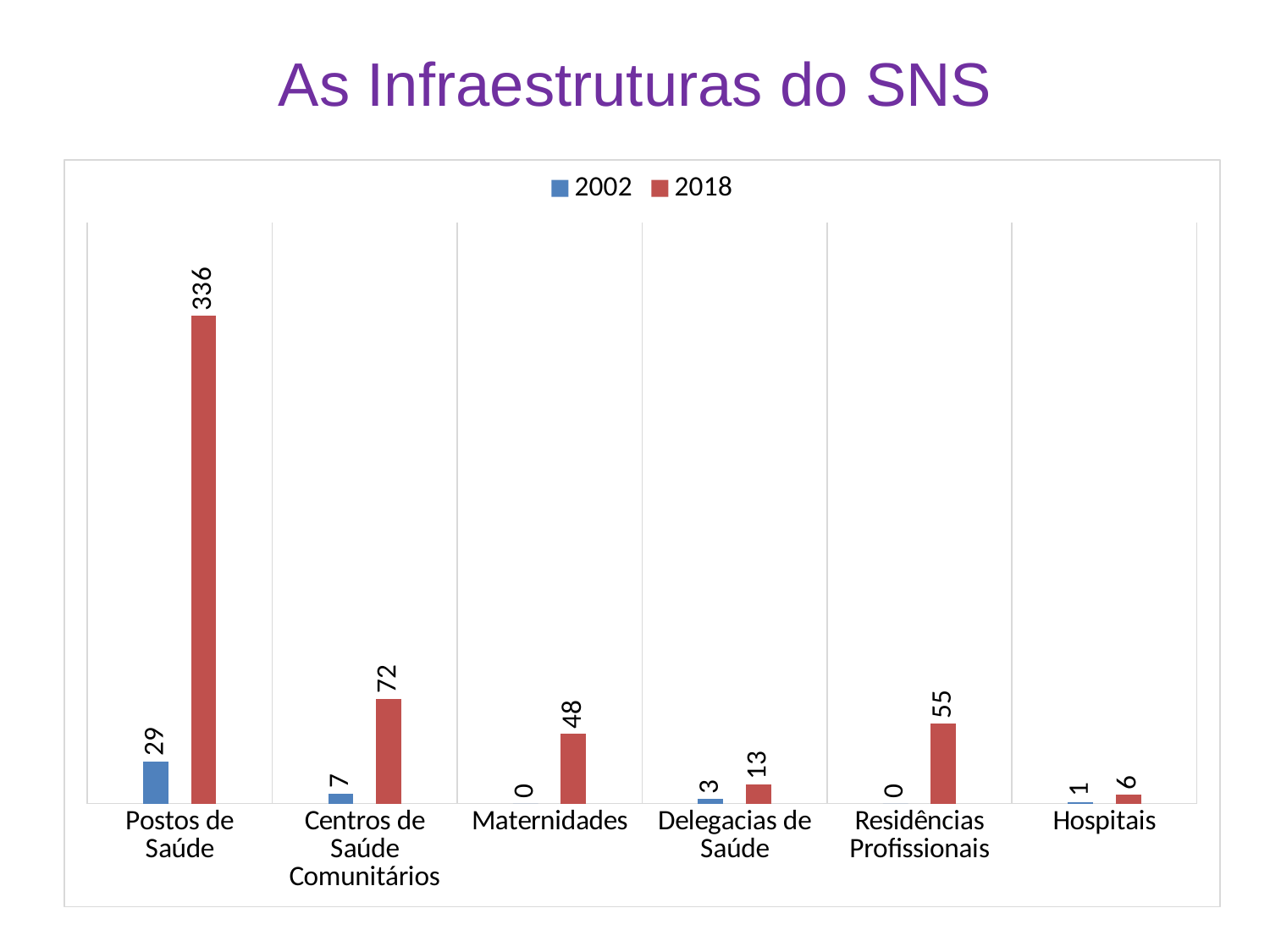

# As Infraestruturas do SNS

### Chart

| Category | 2002 | 2018 |
|---|---|---|
| Postos de Saúde | 29.0 | 336.0 |
| Centros de Saúde Comunitários | 7.0 | 72.0 |
| Maternidades | 0.0 | 48.0 |
| Delegacias de Saúde | 3.0 | 13.0 |
| Residências Profissionais | 0.0 | 55.0 |
| Hospitais | 1.0 | 6.0 |